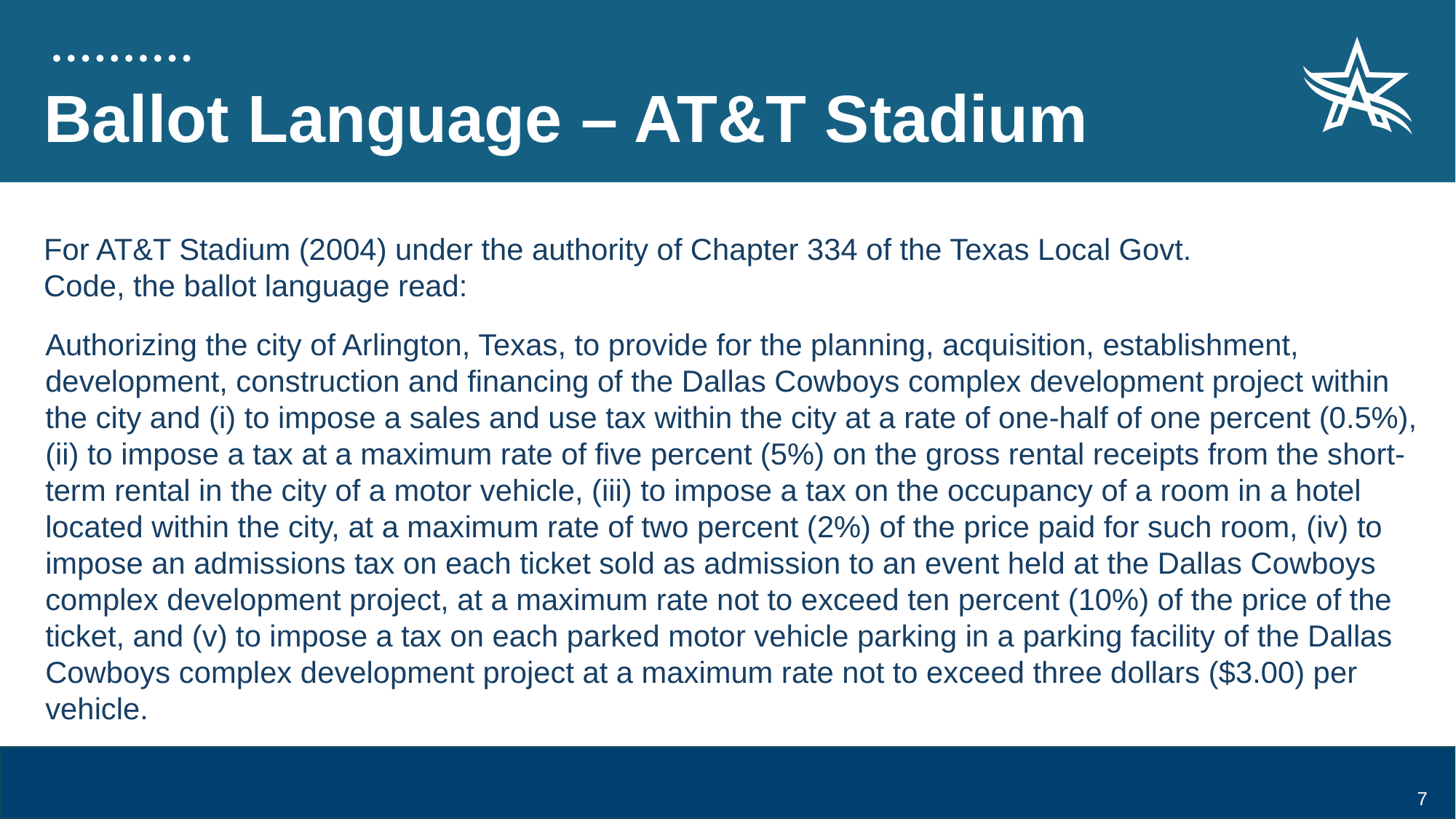

# Ballot Language – AT&T Stadium

For AT&T Stadium (2004) under the authority of Chapter 334 of the Texas Local Govt. Code, the ballot language read:
Authorizing the city of Arlington, Texas, to provide for the planning, acquisition, establishment, development, construction and financing of the Dallas Cowboys complex development project within the city and (i) to impose a sales and use tax within the city at a rate of one-half of one percent (0.5%), (ii) to impose a tax at a maximum rate of five percent (5%) on the gross rental receipts from the short-term rental in the city of a motor vehicle, (iii) to impose a tax on the occupancy of a room in a hotel located within the city, at a maximum rate of two percent (2%) of the price paid for such room, (iv) to impose an admissions tax on each ticket sold as admission to an event held at the Dallas Cowboys complex development project, at a maximum rate not to exceed ten percent (10%) of the price of the ticket, and (v) to impose a tax on each parked motor vehicle parking in a parking facility of the Dallas Cowboys complex development project at a maximum rate not to exceed three dollars ($3.00) per vehicle.